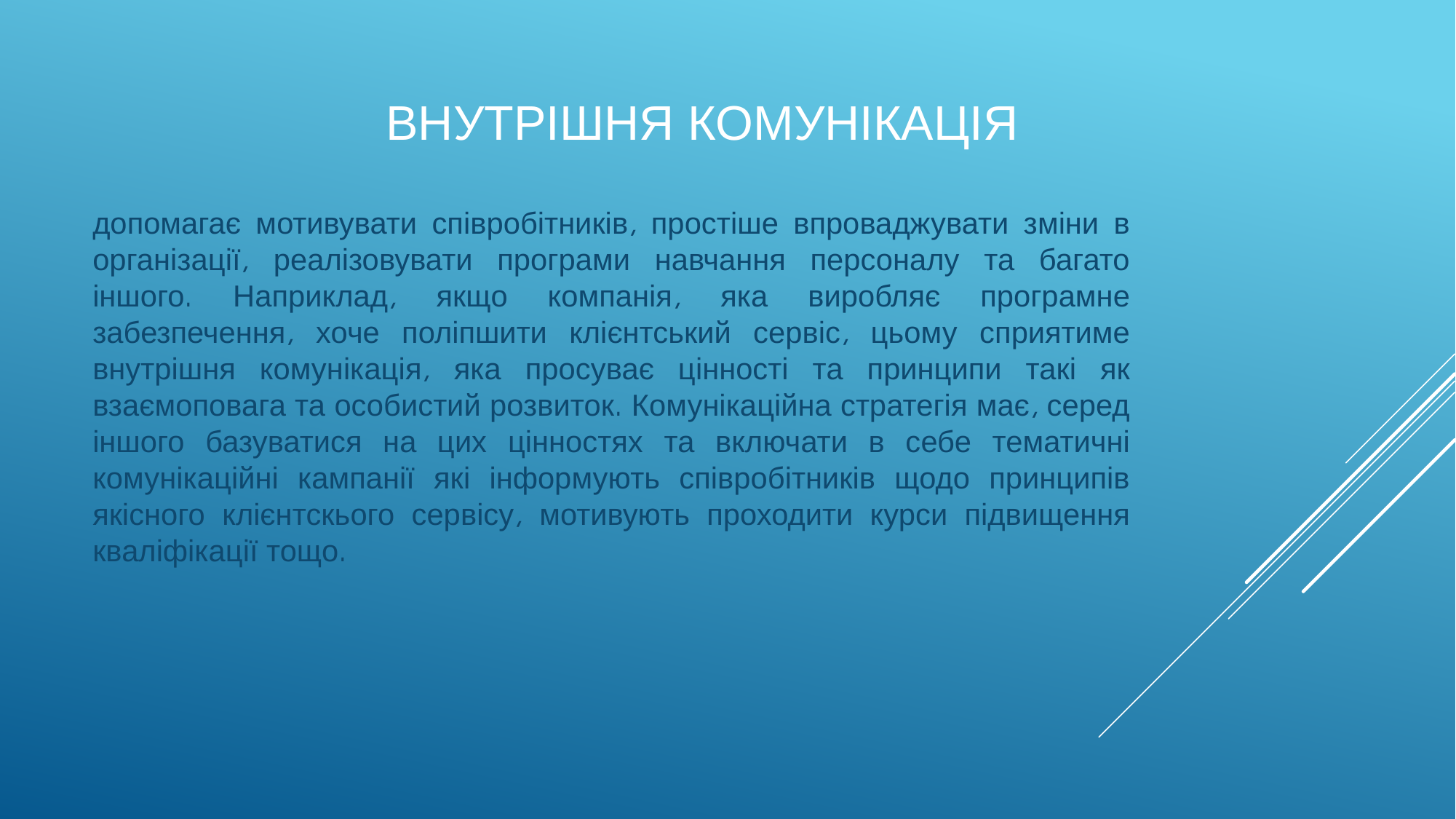

# Внутрішня комунікація
допомагає мотивувати співробітників, простіше впроваджувати зміни в організації, реалізовувати програми навчання персоналу та багато іншого. Наприклад, якщо компанія, яка виробляє програмне забезпечення, хоче поліпшити клієнтський сервіс, цьому сприятиме внутрішня комунікація, яка просуває цінності та принципи такі як взаємоповага та особистий розвиток. Комунікаційна стратегія має, серед іншого базуватися на цих цінностях та включати в себе тематичні комунікаційні кампанії які інформують співробітників щодо принципів якісного клієнтскього сервісу, мотивують проходити курси підвищення кваліфікації тощо.